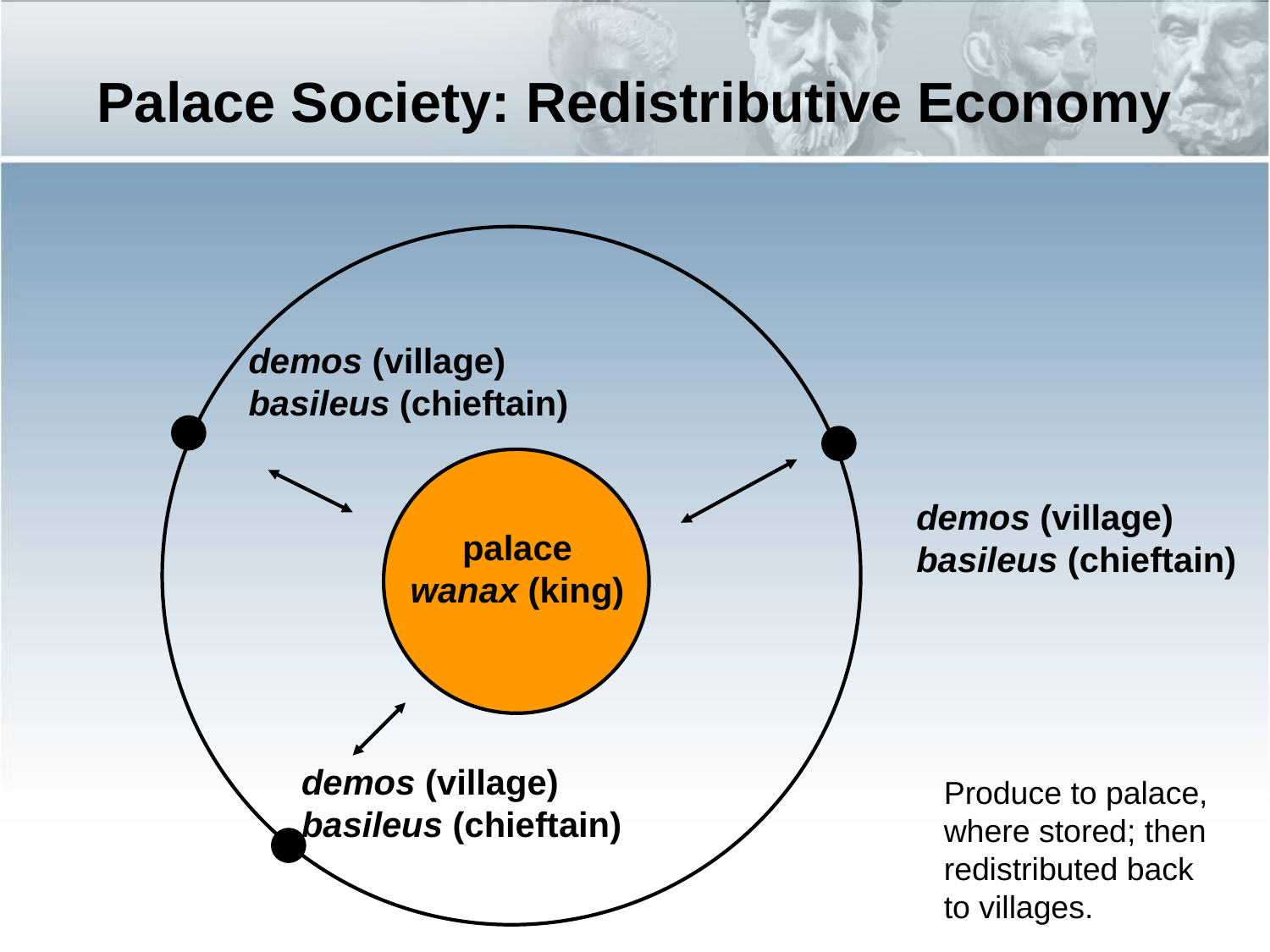

Palace Society: Redistributive Economy

demos (village)
basileus (chieftain)

demos (village)
basileus (chieftain)
palace
wanax (king)

demos (village)
basileus (chieftain)
Produce to palace, where stored; then redistributed back to villages.